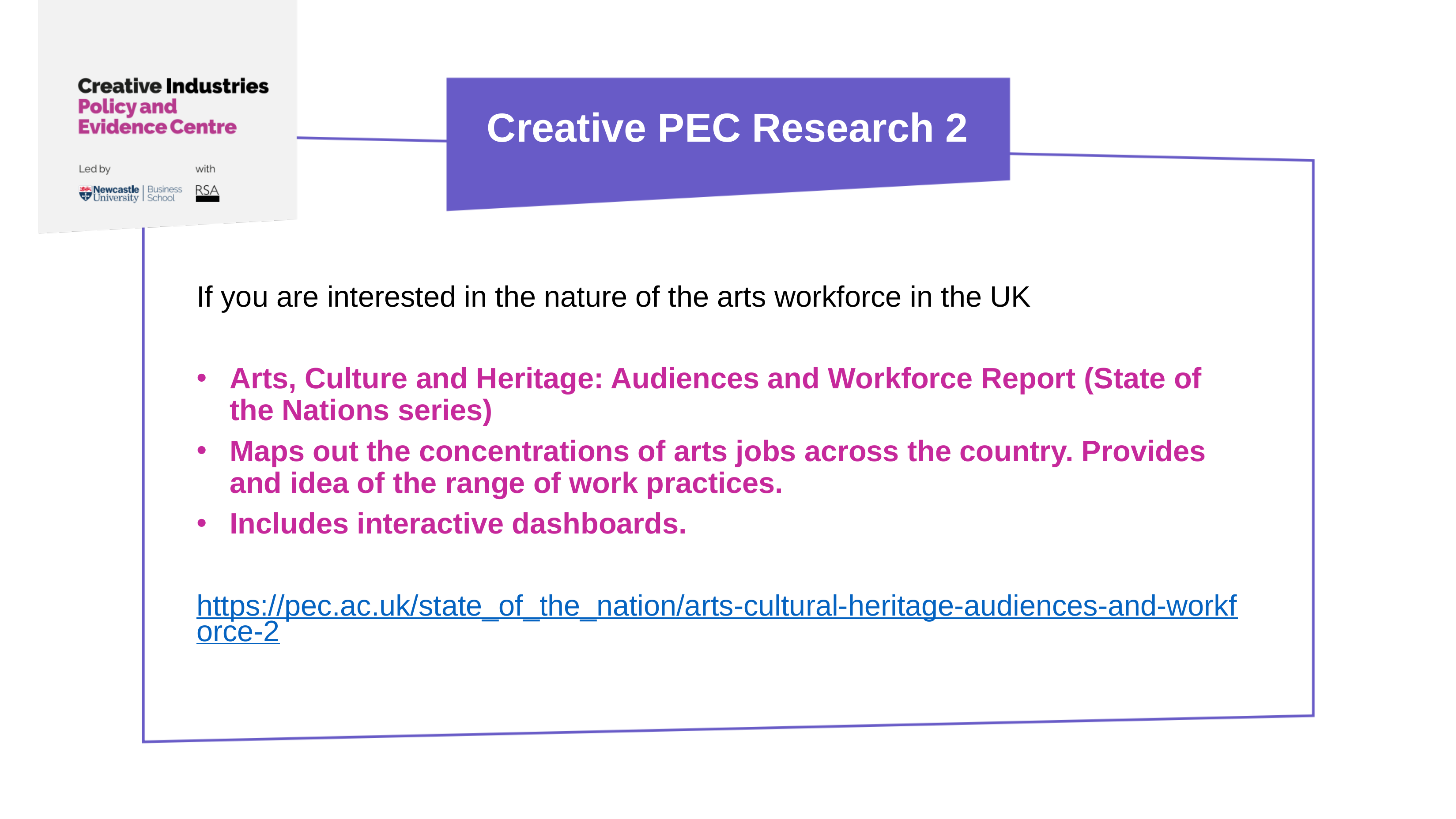

Creative PEC Research 2

If you are interested in the nature of the arts workforce in the UK

Arts, Culture and Heritage: Audiences and Workforce Report (State of the Nations series)
Maps out the concentrations of arts jobs across the country. Provides and idea of the range of work practices.
Includes interactive dashboards.

https://pec.ac.uk/state_of_the_nation/arts-cultural-heritage-audiences-and-workforce-2